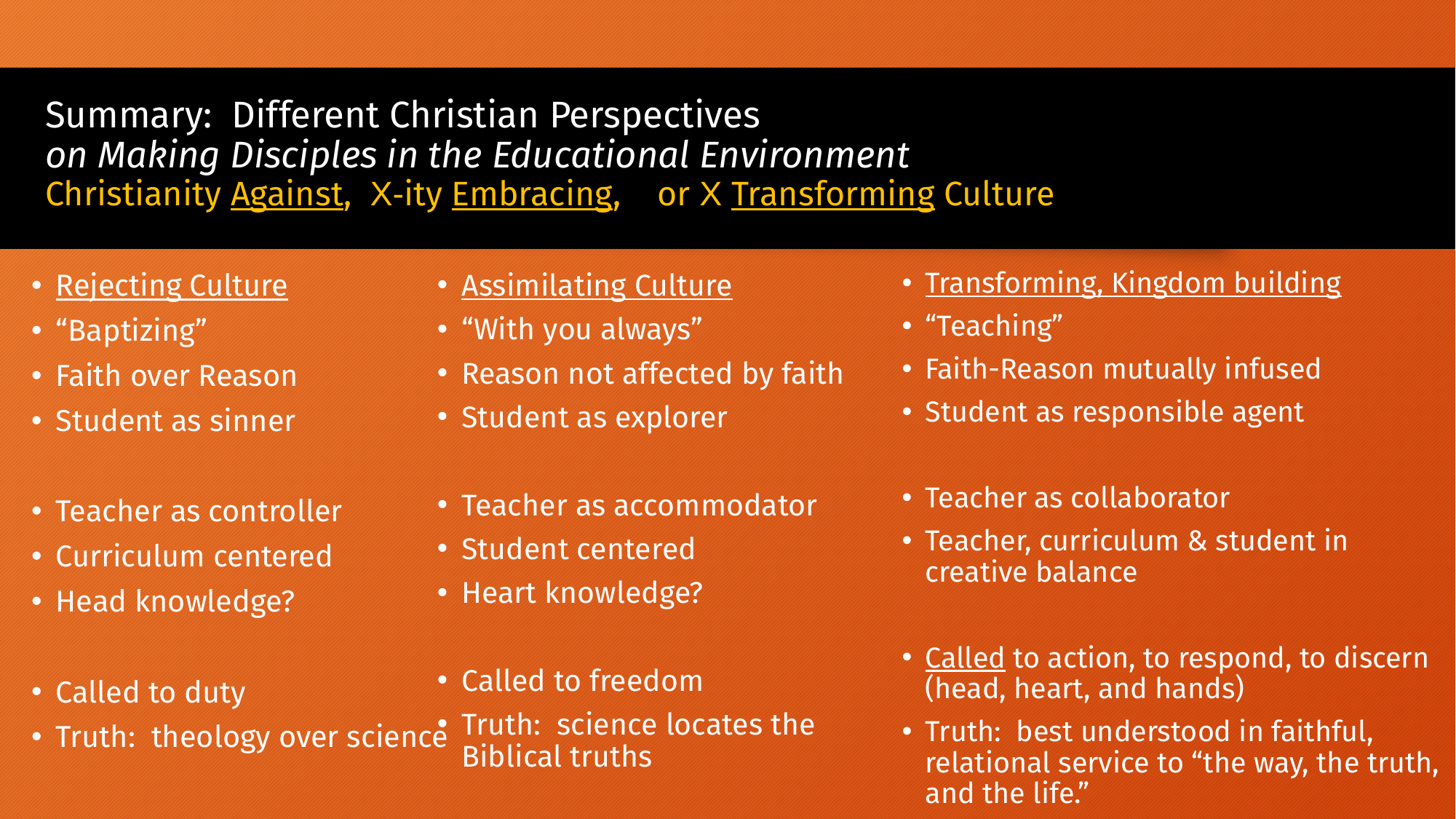

# Summary:  Different Christian Perspectives on Making Disciples in the Educational Environment Christianity Against,  X-ity Embracing,    or X Transforming Culture
Transforming, Kingdom building
“Teaching”
Faith-Reason mutually infused
Student as responsible agent

Teacher as collaborator
Teacher, curriculum & student in creative balance

Called to action, to respond, to discern (head, heart, and hands)
Truth:  best understood in faithful, relational service to “the way, the truth, and the life.”
Assimilating Culture
“With you always”
Reason not affected by faith
Student as explorer

Teacher as accommodator
Student centered
Heart knowledge?

Called to freedom
Truth:  science locates the Biblical truths

Rejecting Culture
“Baptizing”
Faith over Reason
Student as sinner

Teacher as controller
Curriculum centered
Head knowledge?

Called to duty
Truth:  theology over science